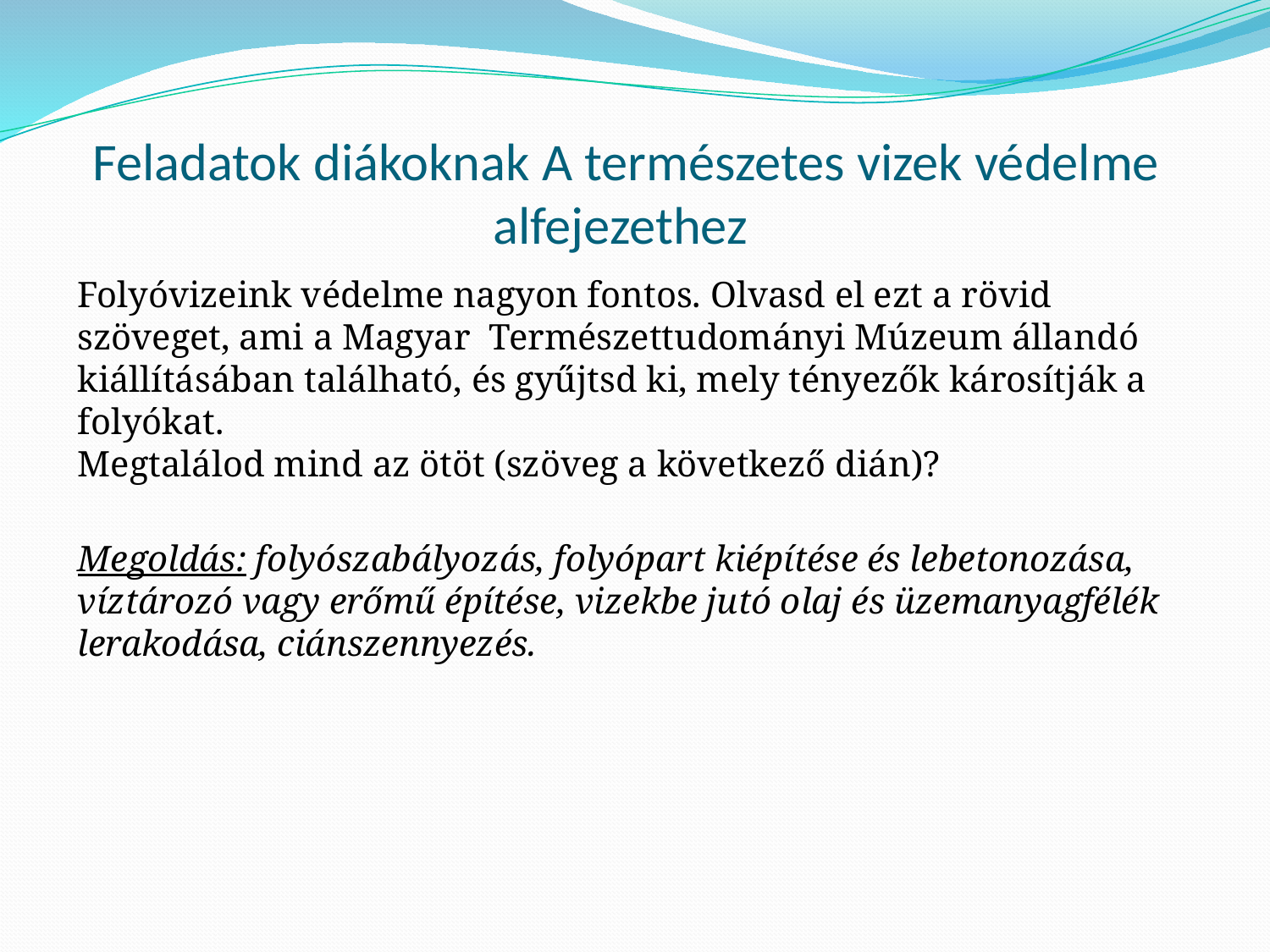

# Feladatok diákoknak A természetes vizek védelme alfejezethez
Folyóvizeink védelme nagyon fontos. Olvasd el ezt a rövid szöveget, ami a Magyar  Természettudományi Múzeum állandó kiállításában található, és gyűjtsd ki, mely tényezők károsítják a folyókat.
Megtalálod mind az ötöt (szöveg a következő dián)?

Megoldás: folyószabályozás, folyópart kiépítése és lebetonozása, víztározó vagy erőmű építése, vizekbe jutó olaj és üzemanyagfélék lerakodása, ciánszennyezés.